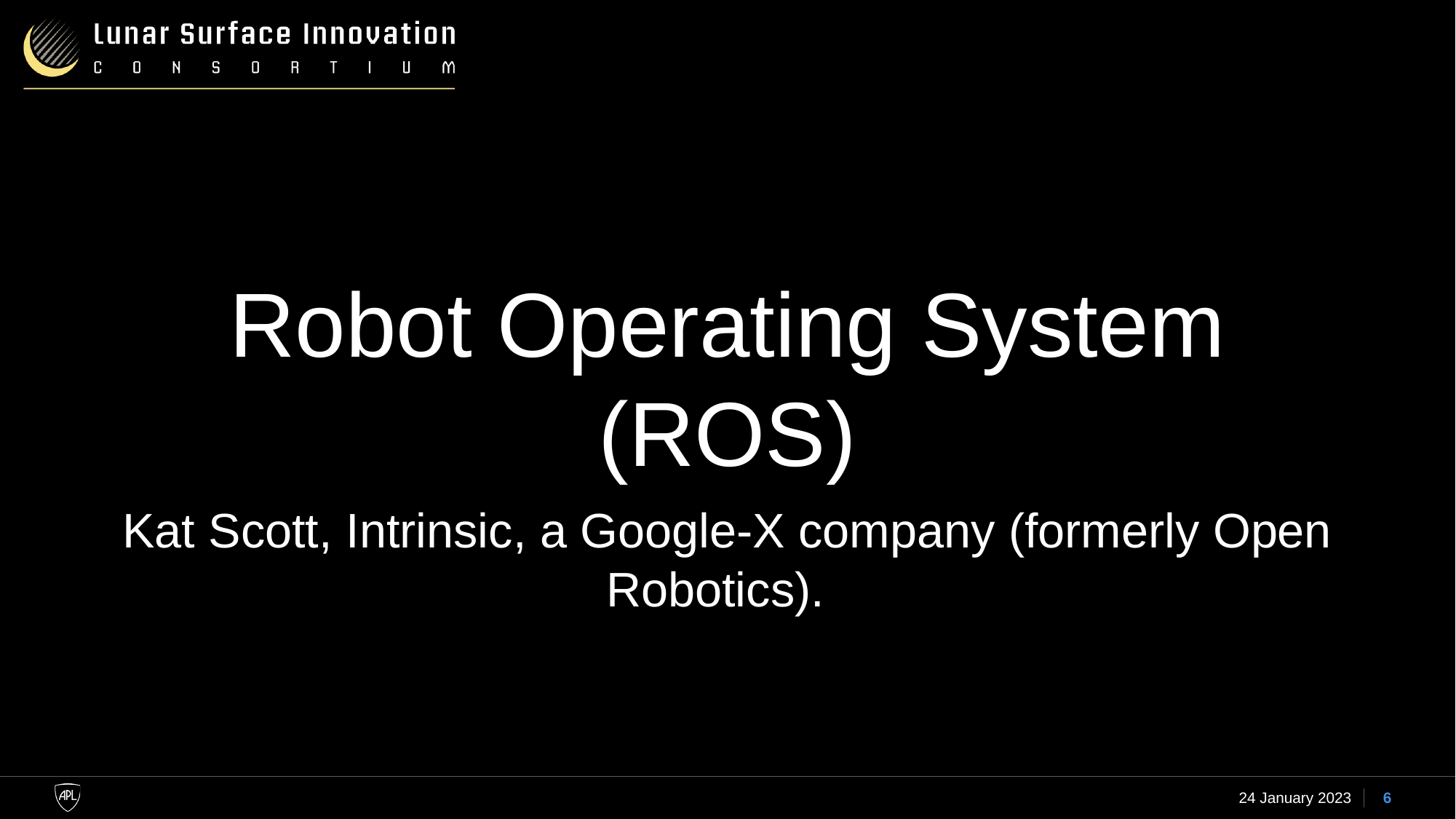

Robot Operating System (ROS)
Kat Scott, Intrinsic, a Google-X company (formerly Open Robotics).

24 January 2023
6